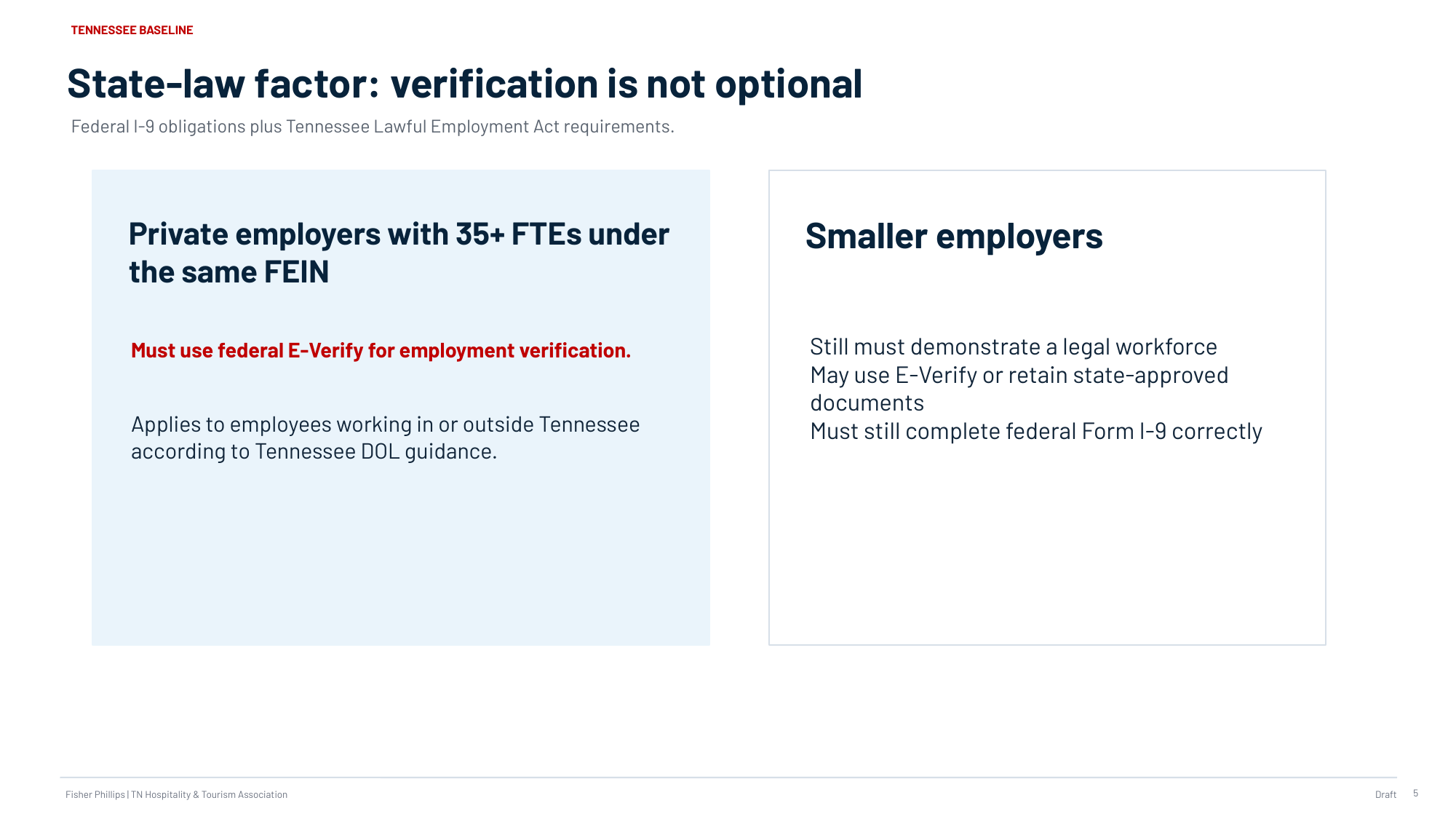

TENNESSEE BASELINE
State-law factor: verification is not optional
Federal I-9 obligations plus Tennessee Lawful Employment Act requirements.

Private employers with 35+ FTEs under the same FEIN
Smaller employers
Still must demonstrate a legal workforce
May use E-Verify or retain state-approved documents
Must still complete federal Form I-9 correctly
Must use federal E-Verify for employment verification.
Applies to employees working in or outside Tennessee according to Tennessee DOL guidance.
5